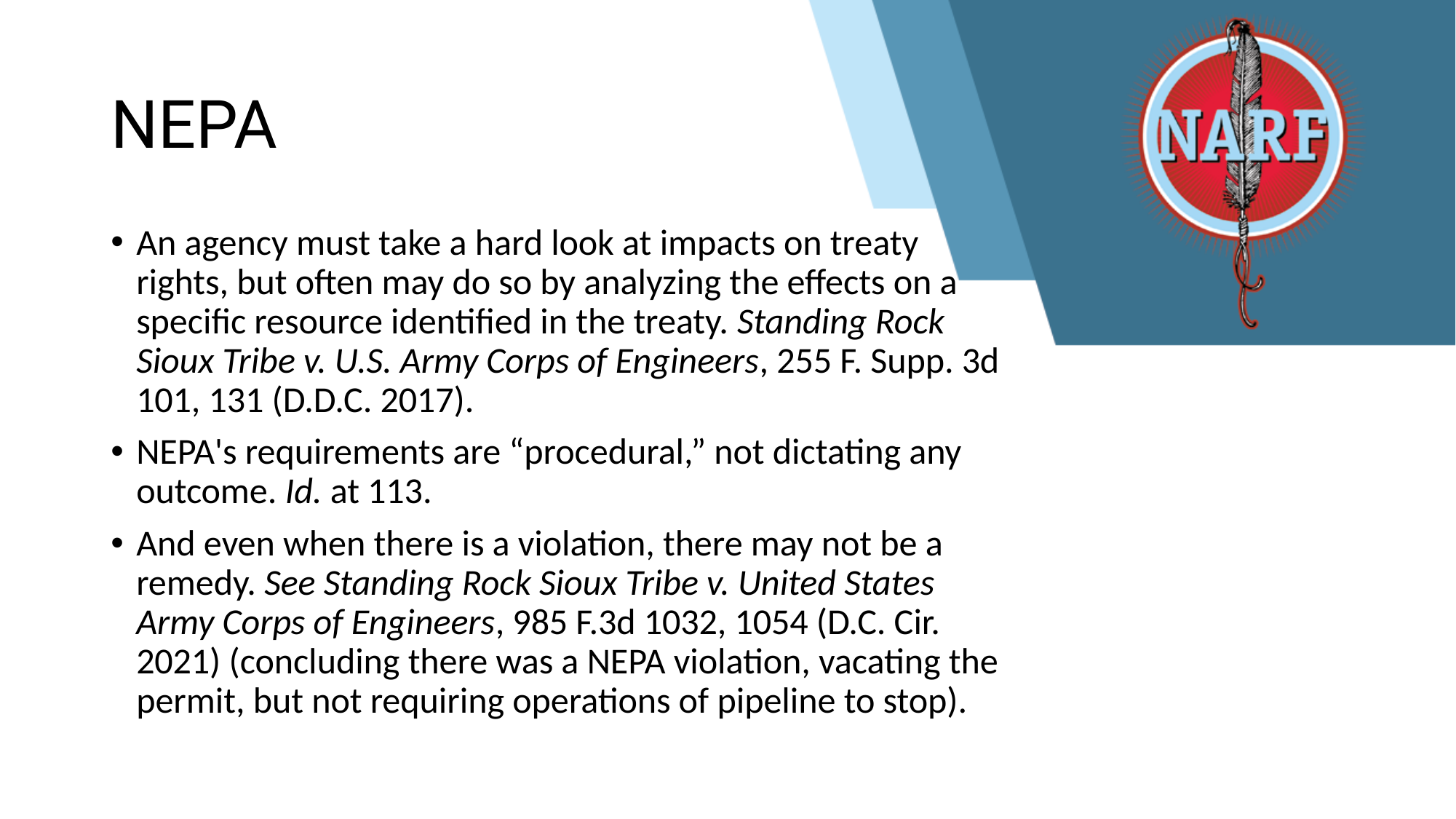

# NEPA
An agency must take a hard look at impacts on treaty rights, but often may do so by analyzing the effects on a specific resource identified in the treaty. Standing Rock Sioux Tribe v. U.S. Army Corps of Engineers, 255 F. Supp. 3d 101, 131 (D.D.C. 2017).
NEPA's requirements are “procedural,” not dictating any outcome. Id. at 113.
And even when there is a violation, there may not be a remedy. See Standing Rock Sioux Tribe v. United States Army Corps of Engineers, 985 F.3d 1032, 1054 (D.C. Cir. 2021) (concluding there was a NEPA violation, vacating the permit, but not requiring operations of pipeline to stop).